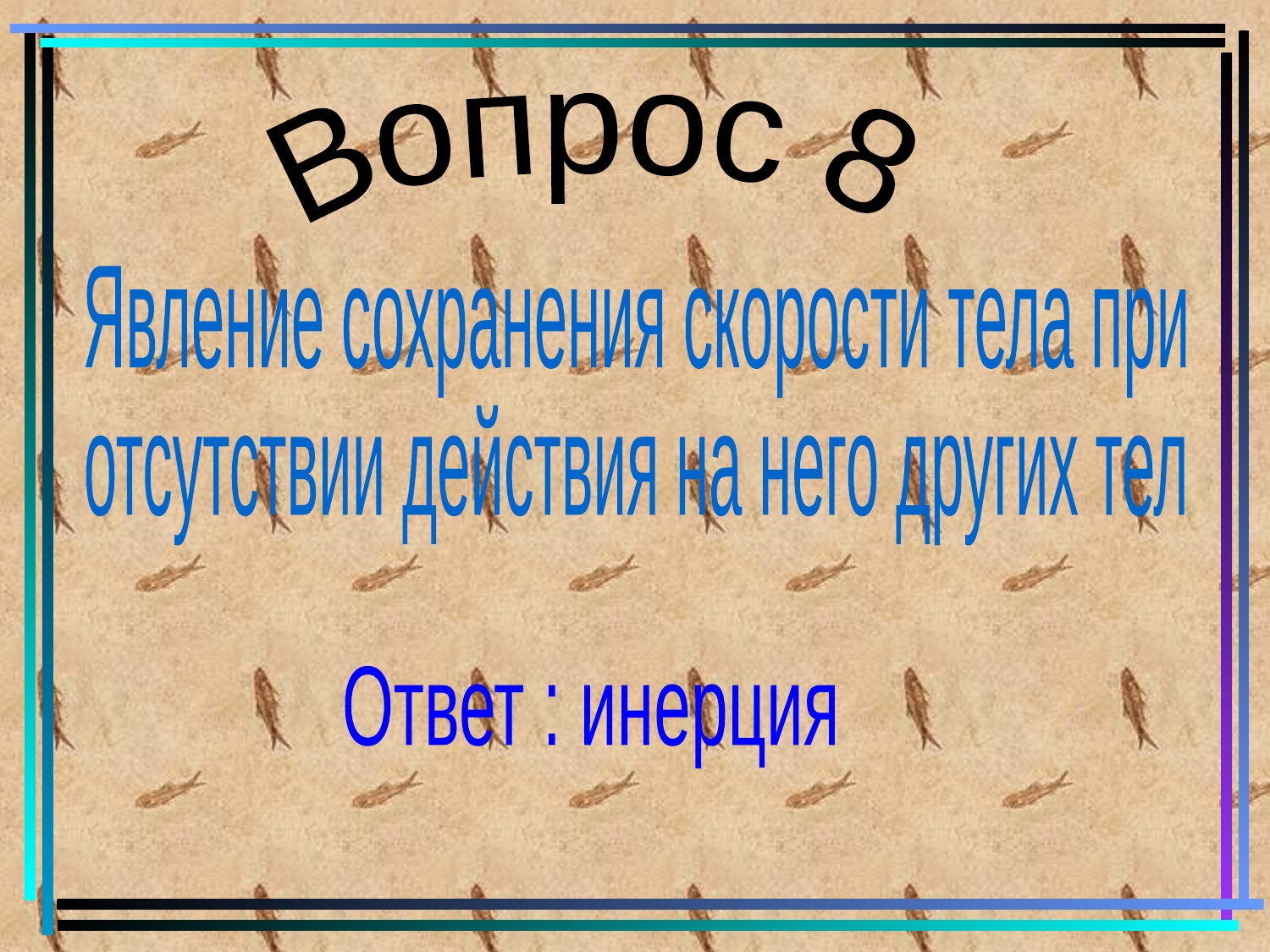

Вопрос 8
Явление сохранения скорости тела при
отсутствии действия на него других тел
Ответ : инерция